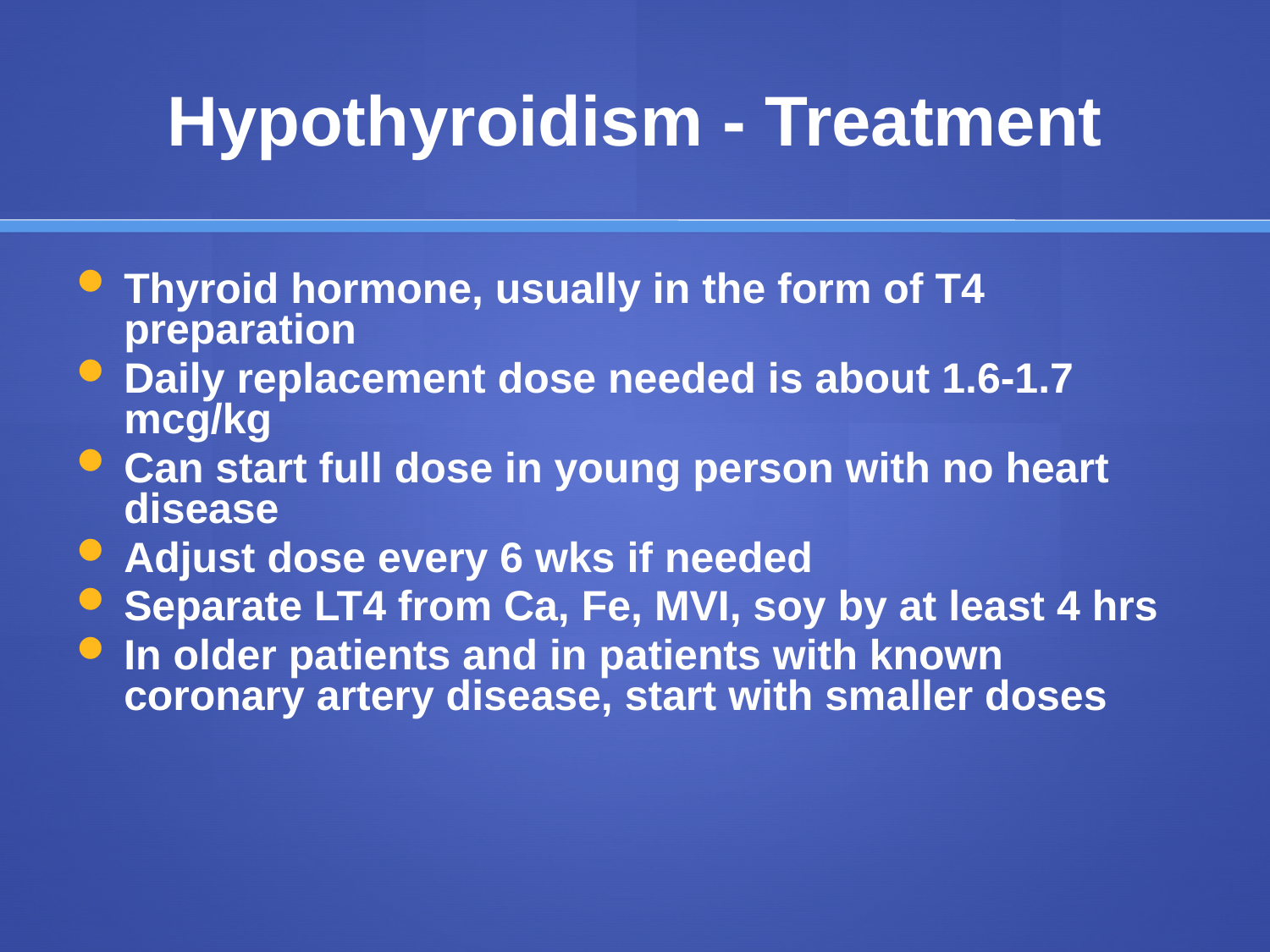

# Hypothyroidism - Treatment
Thyroid hormone, usually in the form of T4 preparation
Daily replacement dose needed is about 1.6-1.7 mcg/kg
Can start full dose in young person with no heart disease
Adjust dose every 6 wks if needed
Separate LT4 from Ca, Fe, MVI, soy by at least 4 hrs
In older patients and in patients with known coronary artery disease, start with smaller doses